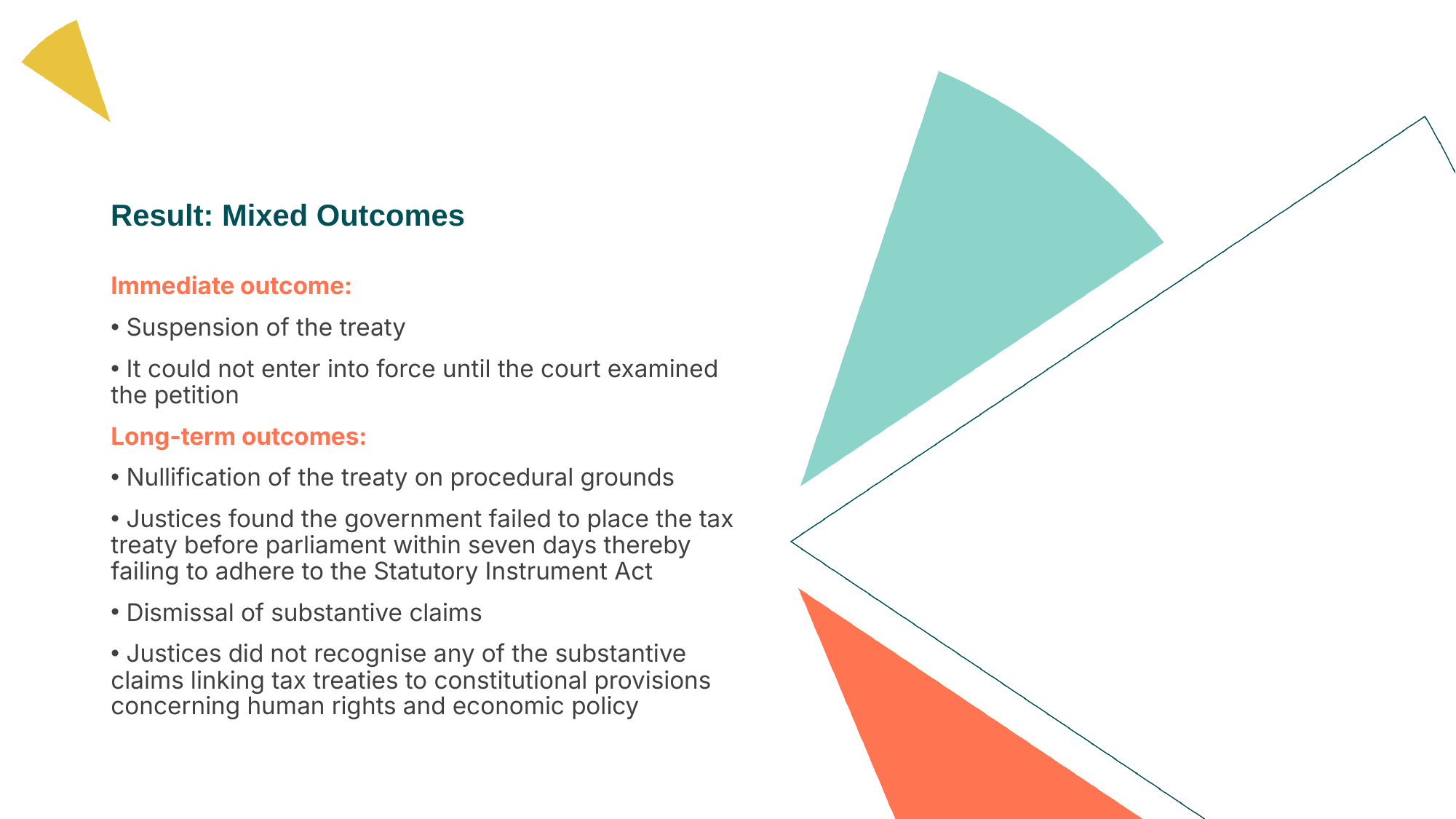

Result: Mixed Outcomes
Immediate outcome: ​
 Suspension of the treaty​
 It could not enter into force until the court examined the petition​
Long-term outcomes:​
 Nullification of the treaty on procedural grounds​
 Justices found the government failed to place the tax treaty before parliament within seven days thereby failing to adhere to the Statutory Instrument Act​
 Dismissal of substantive claims​
 Justices did not recognise any of the substantive claims linking tax treaties to constitutional provisions concerning human rights and economic policy​